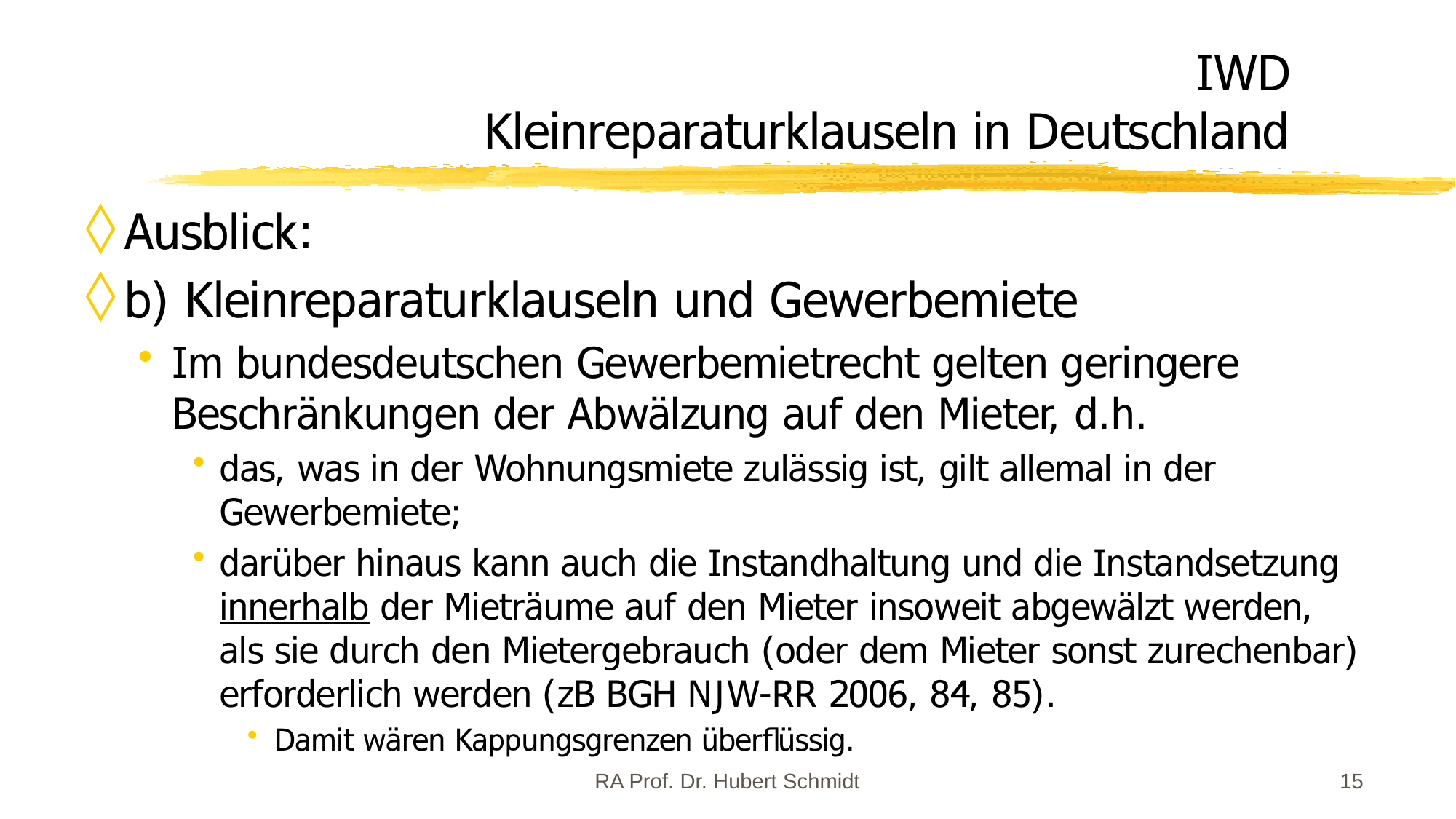

# IWD Kleinreparaturklauseln in Deutschland
Ausblick:
b) Kleinreparaturklauseln und Gewerbemiete
Im bundesdeutschen Gewerbemietrecht gelten geringere Beschränkungen der Abwälzung auf den Mieter, d.h.
das, was in der Wohnungsmiete zulässig ist, gilt allemal in der Gewerbemiete;
darüber hinaus kann auch die Instandhaltung und die Instandsetzung innerhalb der Mieträume auf den Mieter insoweit abgewälzt werden, als sie durch den Mietergebrauch (oder dem Mieter sonst zurechenbar) erforderlich werden (zB BGH NJW-RR 2006, 84, 85).
Damit wären Kappungsgrenzen überflüssig.
15
RA Prof. Dr. Hubert Schmidt